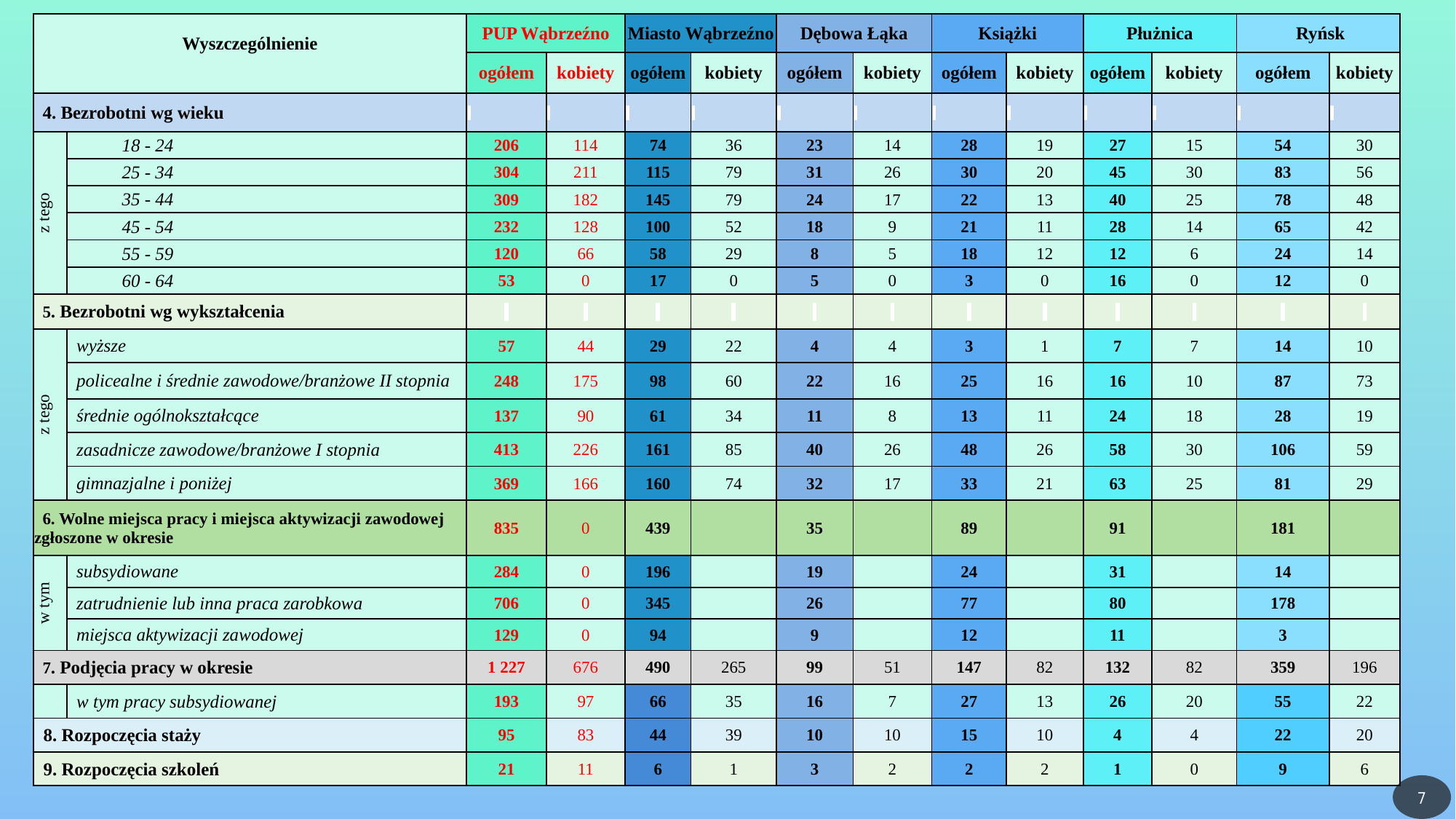

| Wyszczególnienie |  | PUP Wąbrzeźno |  | Miasto Wąbrzeźno |  | Dębowa Łąka |  | Książki |  | Płużnica |  | Ryńsk |  |
| --- | --- | --- | --- | --- | --- | --- | --- | --- | --- | --- | --- | --- | --- |
|  |  | ogółem | kobiety | ogółem | kobiety | ogółem | kobiety | ogółem | kobiety | ogółem | kobiety | ogółem | kobiety |
| 4. Bezrobotni wg wieku |  |  |  |  |  |  |  |  |  |  |  |  |  |
| z tego | 18 - 24 | 206 | 114 | 74 | 36 | 23 | 14 | 28 | 19 | 27 | 15 | 54 | 30 |
|  | 25 - 34 | 304 | 211 | 115 | 79 | 31 | 26 | 30 | 20 | 45 | 30 | 83 | 56 |
|  | 35 - 44 | 309 | 182 | 145 | 79 | 24 | 17 | 22 | 13 | 40 | 25 | 78 | 48 |
|  | 45 - 54 | 232 | 128 | 100 | 52 | 18 | 9 | 21 | 11 | 28 | 14 | 65 | 42 |
|  | 55 - 59 | 120 | 66 | 58 | 29 | 8 | 5 | 18 | 12 | 12 | 6 | 24 | 14 |
|  | 60 - 64 | 53 | 0 | 17 | 0 | 5 | 0 | 3 | 0 | 16 | 0 | 12 | 0 |
| 5. Bezrobotni wg wykształcenia |  |  |  |  |  |  |  |  |  |  |  |  |  |
| z tego | wyższe | 57 | 44 | 29 | 22 | 4 | 4 | 3 | 1 | 7 | 7 | 14 | 10 |
|  | policealne i średnie zawodowe/branżowe II stopnia | 248 | 175 | 98 | 60 | 22 | 16 | 25 | 16 | 16 | 10 | 87 | 73 |
|  | średnie ogólnokształcące | 137 | 90 | 61 | 34 | 11 | 8 | 13 | 11 | 24 | 18 | 28 | 19 |
|  | zasadnicze zawodowe/branżowe I stopnia | 413 | 226 | 161 | 85 | 40 | 26 | 48 | 26 | 58 | 30 | 106 | 59 |
|  | gimnazjalne i poniżej | 369 | 166 | 160 | 74 | 32 | 17 | 33 | 21 | 63 | 25 | 81 | 29 |
| 6. Wolne miejsca pracy i miejsca aktywizacji zawodowej zgłoszone w okresie |  | 835 | 0 | 439 |  | 35 |  | 89 |  | 91 |  | 181 |  |
| w tym | subsydiowane | 284 | 0 | 196 |  | 19 |  | 24 |  | 31 |  | 14 |  |
|  | zatrudnienie lub inna praca zarobkowa | 706 | 0 | 345 |  | 26 |  | 77 |  | 80 |  | 178 |  |
|  | miejsca aktywizacji zawodowej | 129 | 0 | 94 |  | 9 |  | 12 |  | 11 |  | 3 |  |
| 7. Podjęcia pracy w okresie |  | 1 227 | 676 | 490 | 265 | 99 | 51 | 147 | 82 | 132 | 82 | 359 | 196 |
|  | w tym pracy subsydiowanej | 193 | 97 | 66 | 35 | 16 | 7 | 27 | 13 | 26 | 20 | 55 | 22 |
| 8. Rozpoczęcia staży |  | 95 | 83 | 44 | 39 | 10 | 10 | 15 | 10 | 4 | 4 | 22 | 20 |
| 9. Rozpoczęcia szkoleń |  | 21 | 11 | 6 | 1 | 3 | 2 | 2 | 2 | 1 | 0 | 9 | 6 |
7